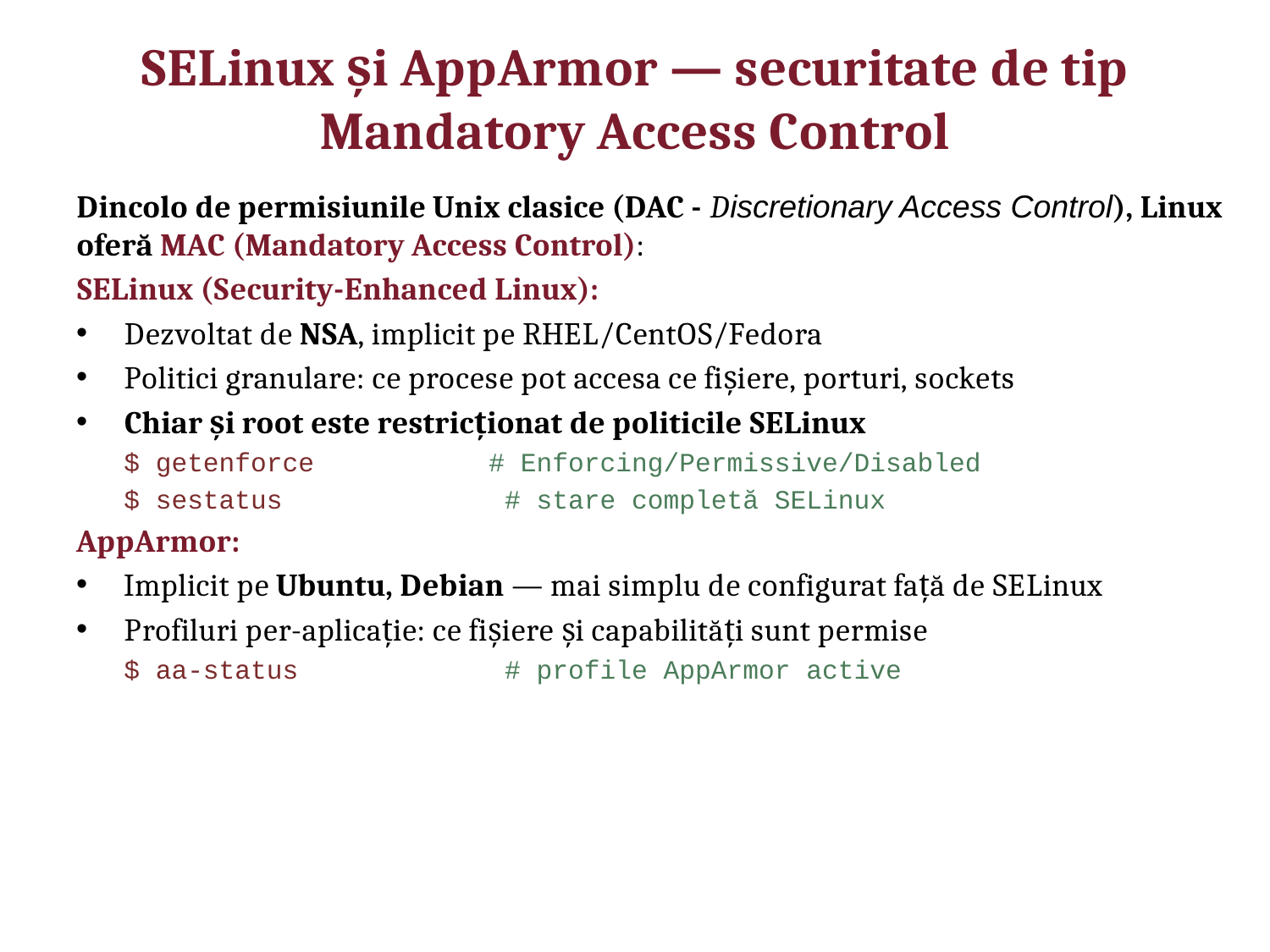

# SELinux și AppArmor — securitate de tip Mandatory Access Control
Dincolo de permisiunile Unix clasice (DAC - Discretionary Access Control), Linux oferă MAC (Mandatory Access Control):
SELinux (Security-Enhanced Linux):
Dezvoltat de NSA, implicit pe RHEL/CentOS/Fedora
Politici granulare: ce procese pot accesa ce fișiere, porturi, sockets
Chiar și root este restricționat de politicile SELinux
$ getenforce           # Enforcing/Permissive/Disabled
$ sestatus              # stare completă SELinux
AppArmor:
Implicit pe Ubuntu, Debian — mai simplu de configurat față de SELinux
Profiluri per-aplicație: ce fișiere și capabilități sunt permise
$ aa-status             # profile AppArmor active